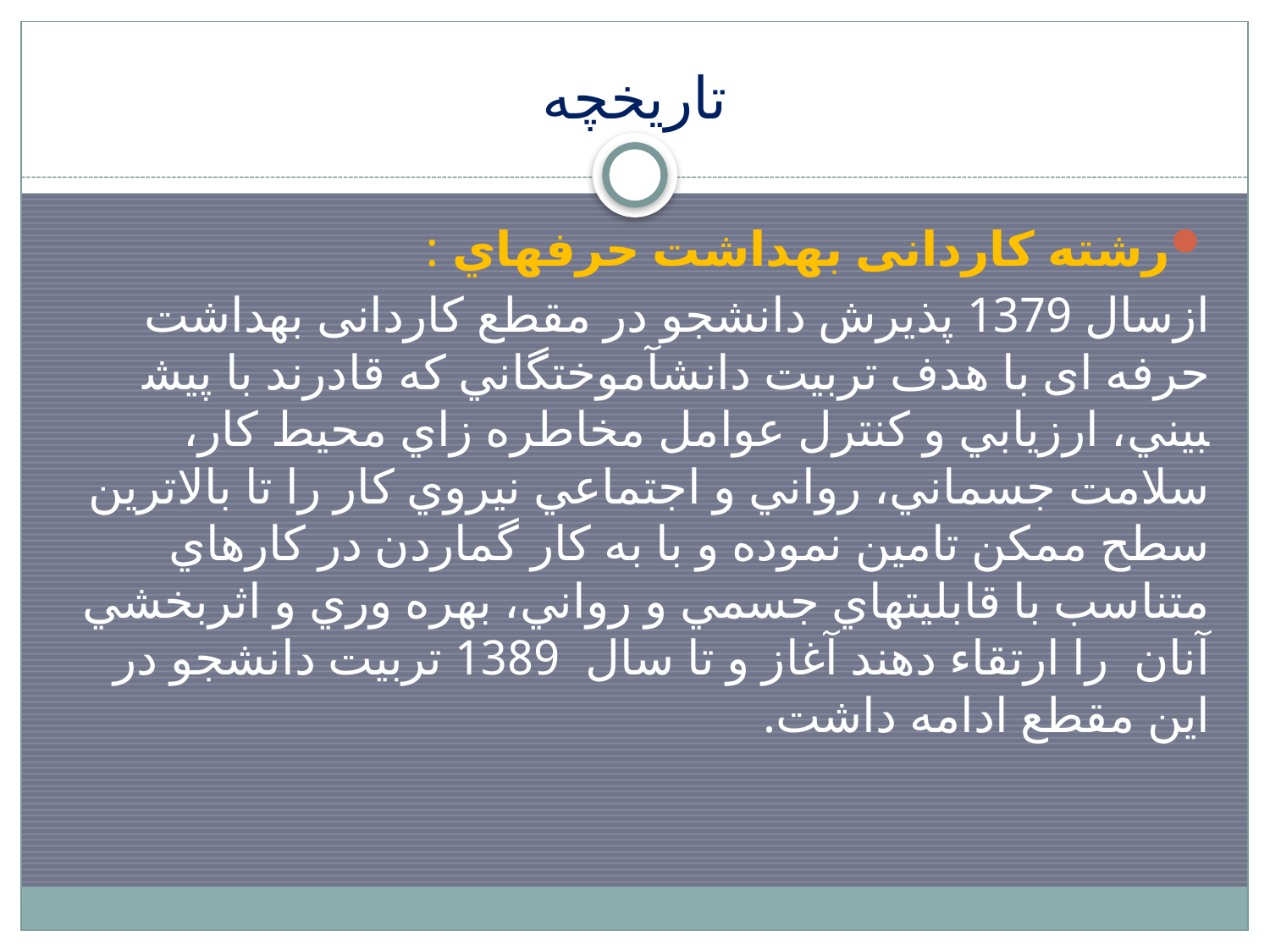

# تاریخچه
رشته کاردانی بهداشت حرفه­اي :
ازسال 1379 پذیرش دانشجو در مقطع کاردانی بهداشت حرفه ای با هدف تربیت دانش­آموختگاني كه قادرند با پيش­بيني، ارزيابي و كنترل عوامل مخاطره ­زاي محيط كار، سلامت جسماني، رواني و اجتماعي نيروي كار را تا بالاترين سطح ممكن تامين نموده و با به كار گماردن در كارهاي متناسب با قابليت­هاي جسمي و رواني، بهره ­وري و اثربخشي آنان  را ارتقاء دهند آغاز و تا سال  1389 تربیت دانشجو در این مقطع ادامه داشت.